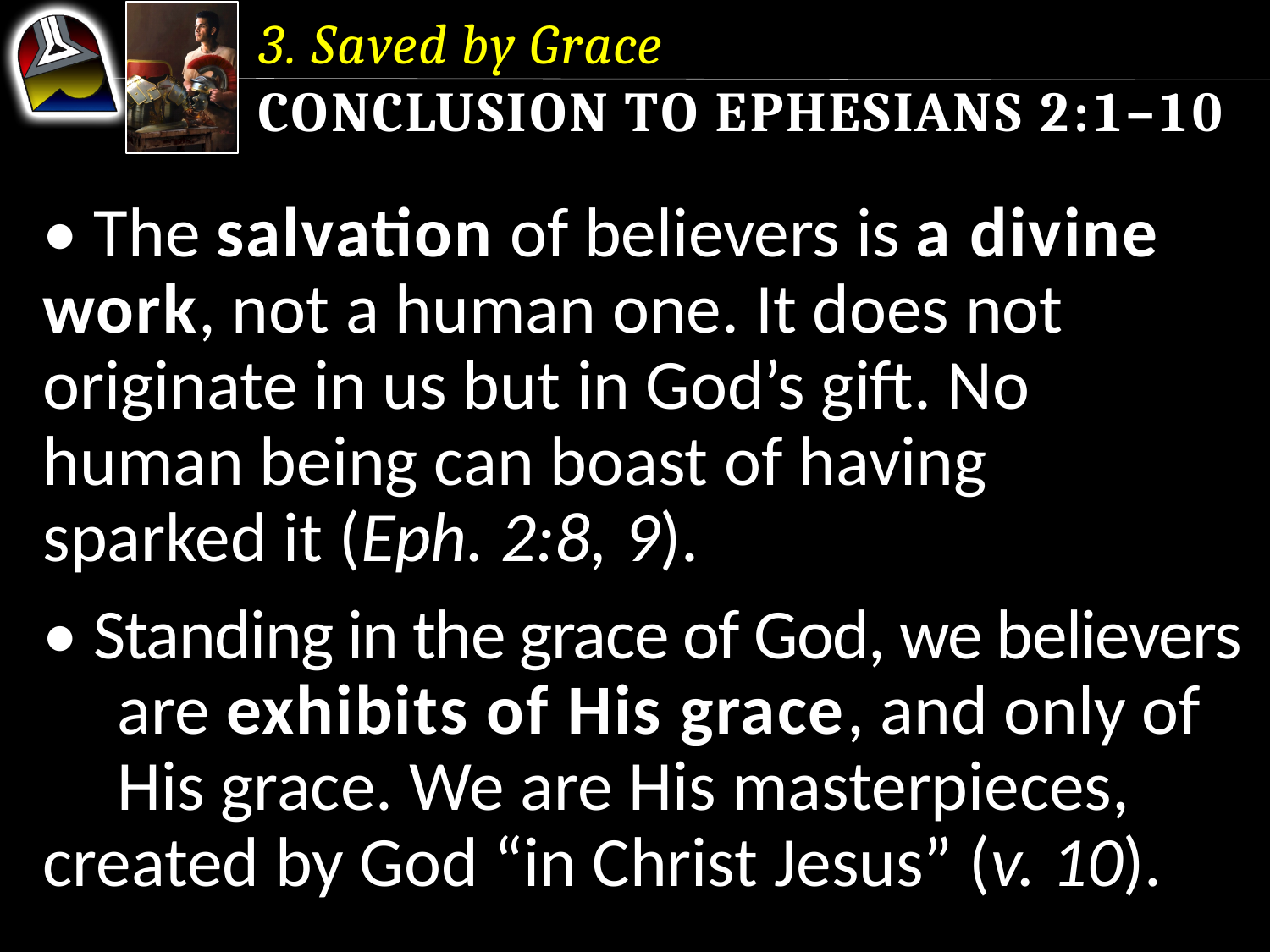

3. Saved by Grace
Conclusion to Ephesians 2:1–10
• The salvation of believers is a divine 	work, not a human one. It does not 	originate in us but in God’s gift. No     	human being can boast of having 	sparked it (Eph. 2:8, 9).
• Standing in the grace of God, we believers 	are exhibits of His grace, and only of 	His grace. We are His masterpieces, 	created by God “in Christ Jesus” (v. 10).